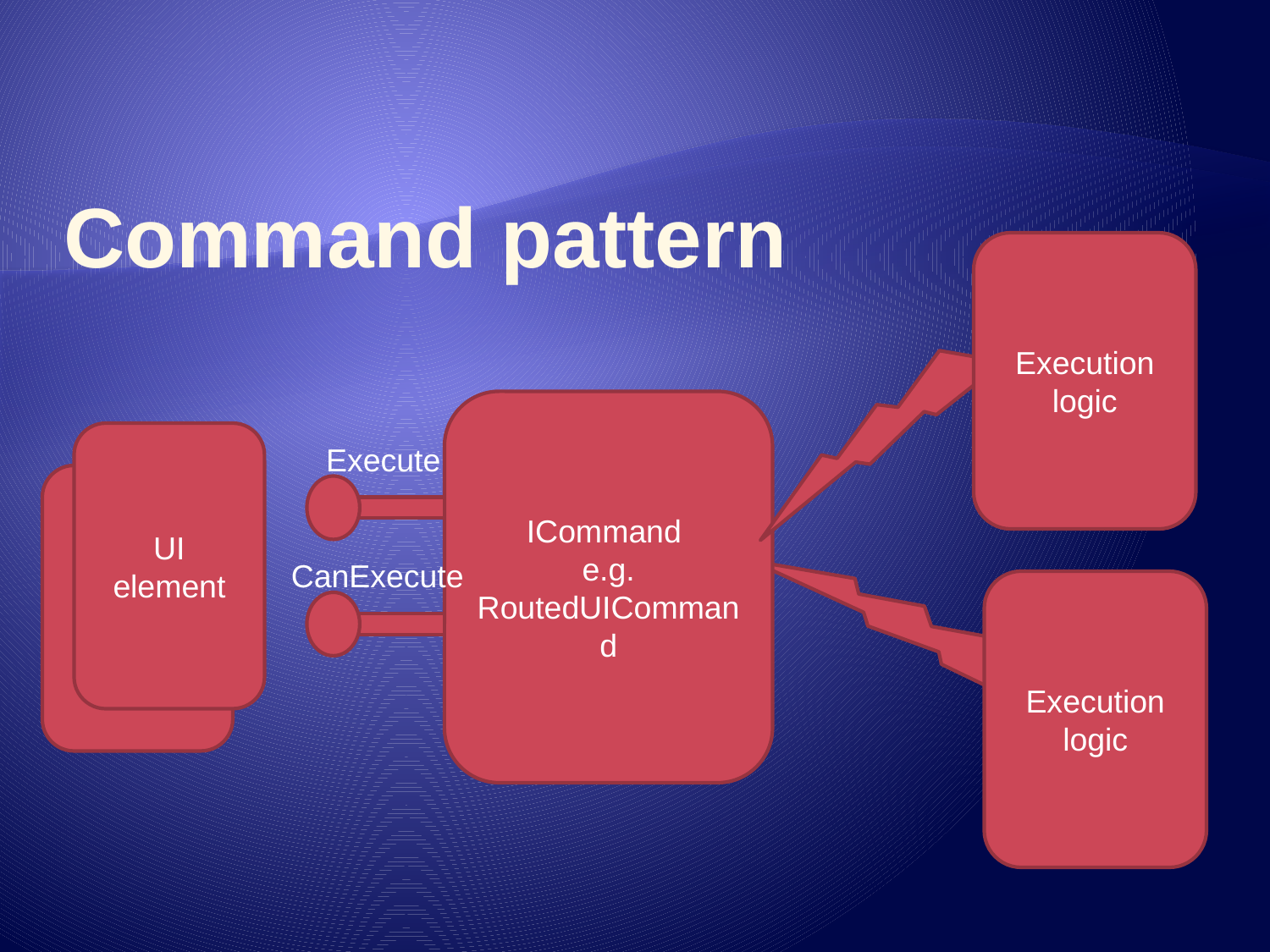

# Command pattern
Execution logic

ICommand
e.g. RoutedUICommand
UI element
Execute

CanExecute
Execution logic